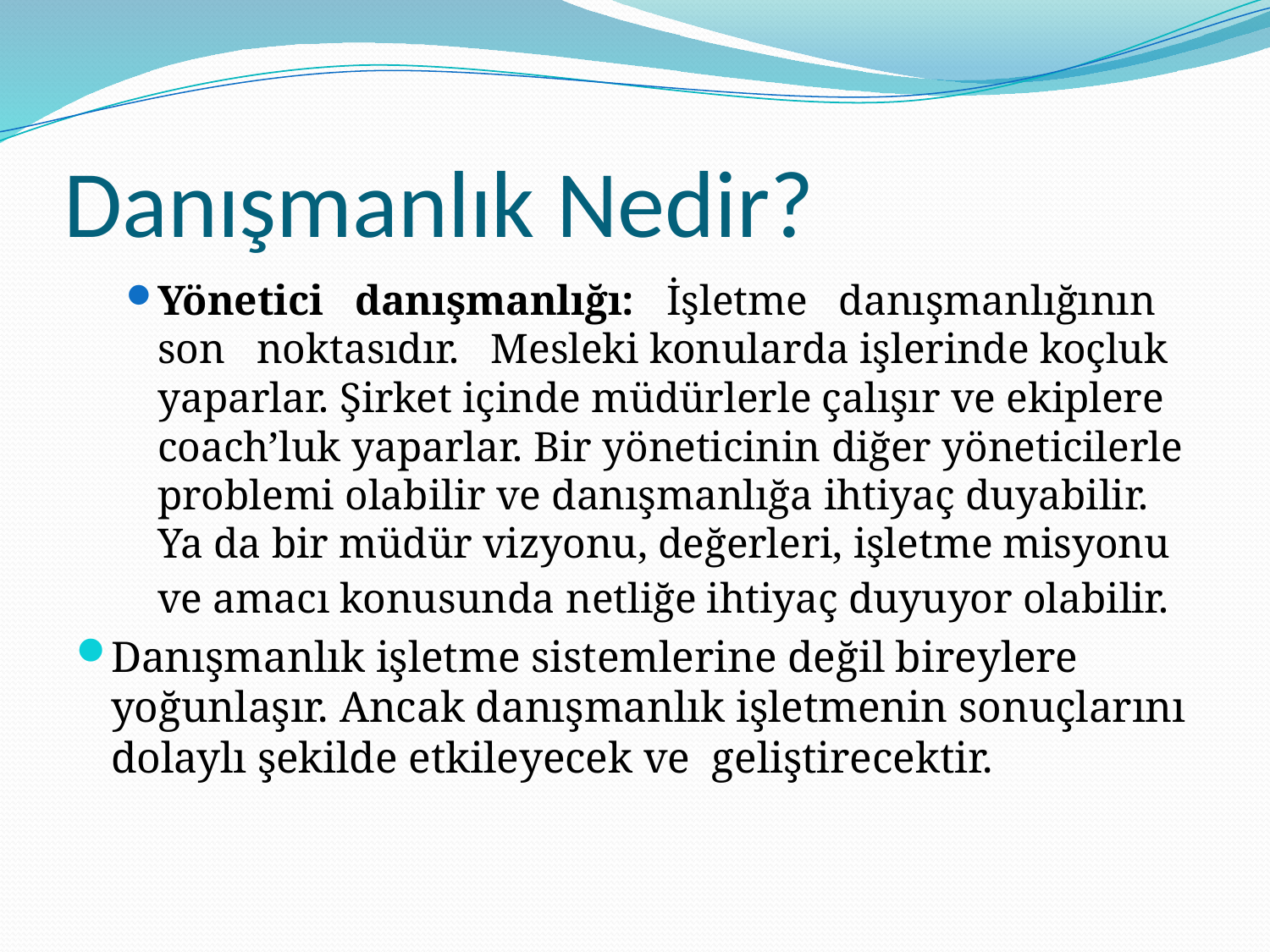

# Danışmanlık Nedir?
Yönetici   danışmanlığı:   İşletme   danışmanlığının   son   noktasıdır.   Mesleki konularda işlerinde koçluk yaparlar. Şirket içinde müdürlerle çalışır ve ekiplere coach’luk yaparlar. Bir yöneticinin diğer yöneticilerle problemi olabilir ve danışmanlığa ihtiyaç duyabilir. Ya da bir müdür vizyonu, değerleri, işletme misyonu ve amacı konusunda netliğe ihtiyaç duyuyor olabilir.
Danışmanlık işletme sistemlerine değil bireylere yoğunlaşır. Ancak danışmanlık işletmenin sonuçlarını dolaylı şekilde etkileyecek ve  geliştirecektir.